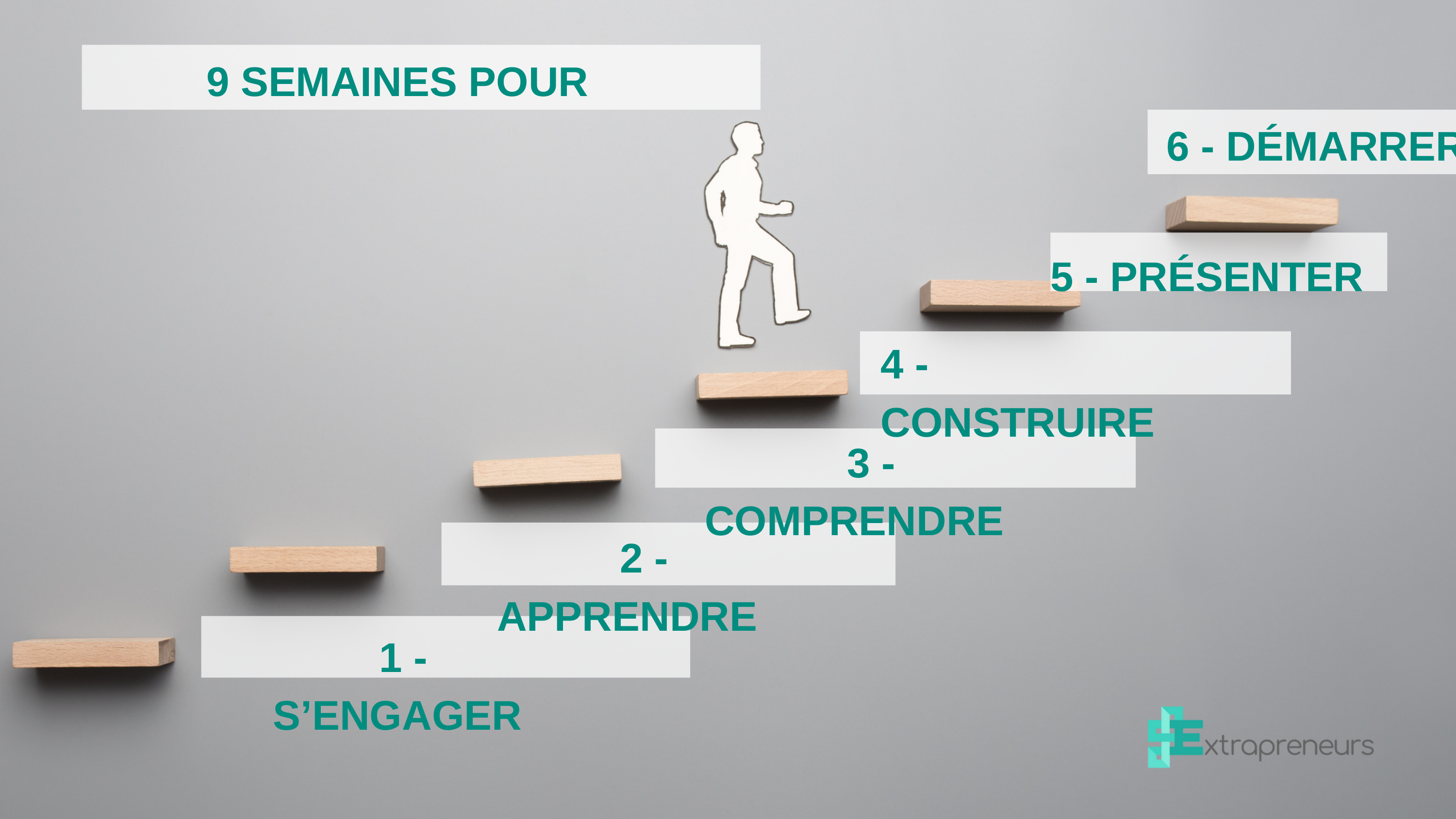

9 SEMAINES POUR

6 - DÉMARRER

5 - PRÉSENTER

4 - CONSTRUIRE

  3 - COMPRENDRE

  2 - APPRENDRE

 1 - S’ENGAGER